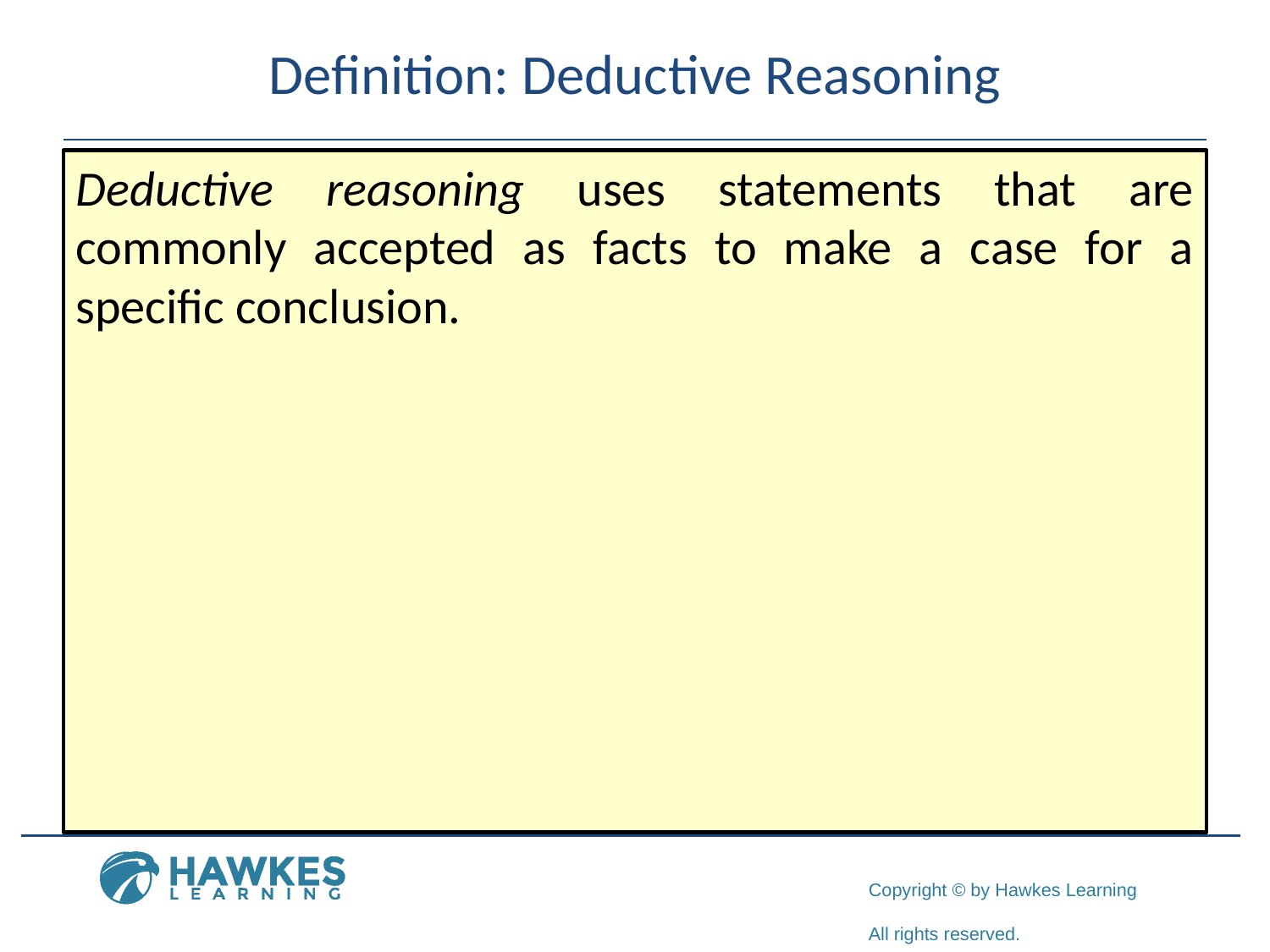

# Definition: Deductive Reasoning
Deductive reasoning uses statements that are commonly accepted as facts to make a case for a specific conclusion.